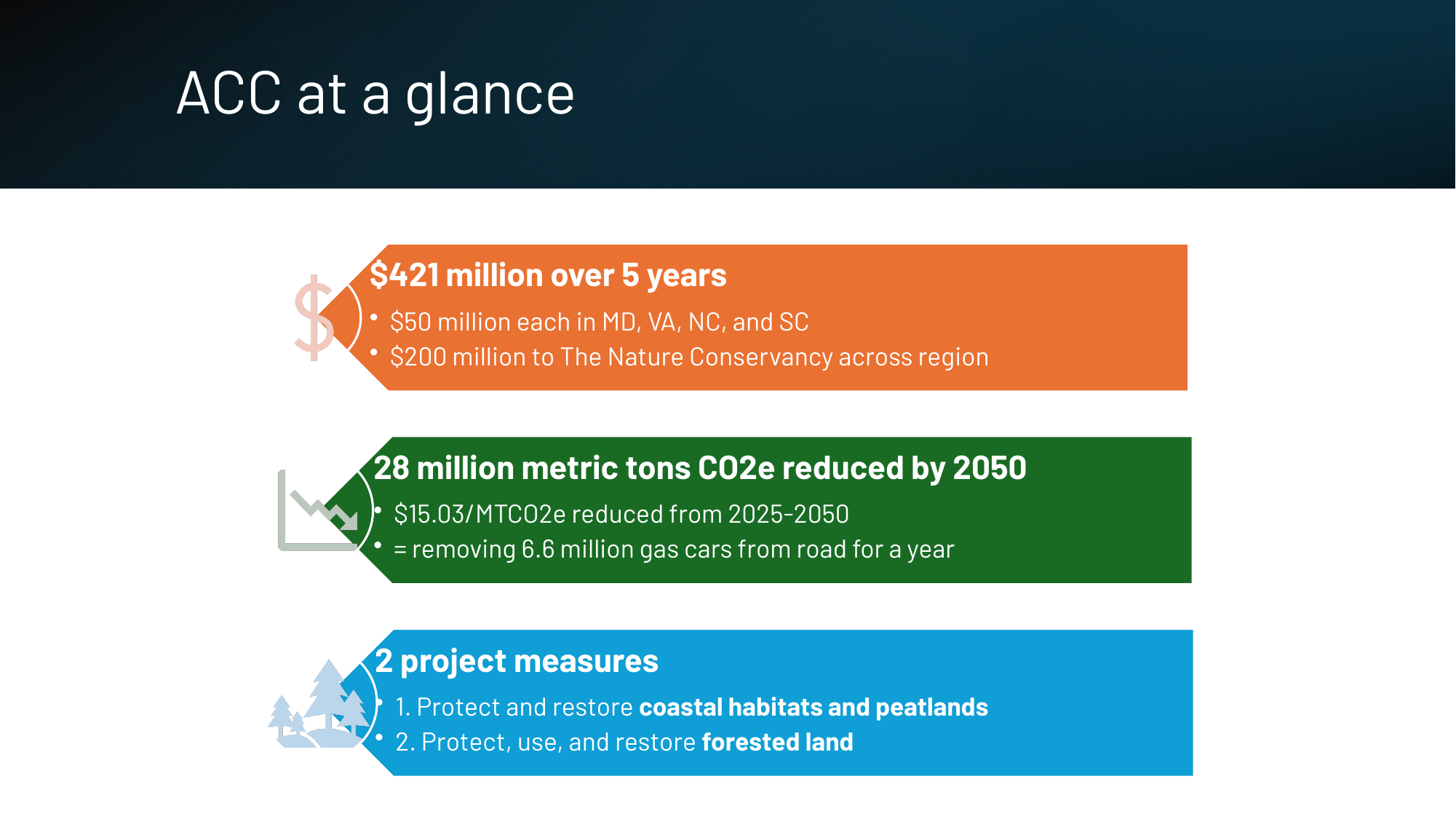

# ACC at a glance
$421 million over 5 years
$50 million each in MD, VA, NC, and SC
$200 million to The Nature Conservancy across region
28 million metric tons CO2e reduced by 2050
$15.03/MTCO2e reduced from 2025-2050
= removing 6.6 million gas cars from road for a year
2 project measures
1. Protect and restore coastal habitats and peatlands
2. Protect, use, and restore forested land